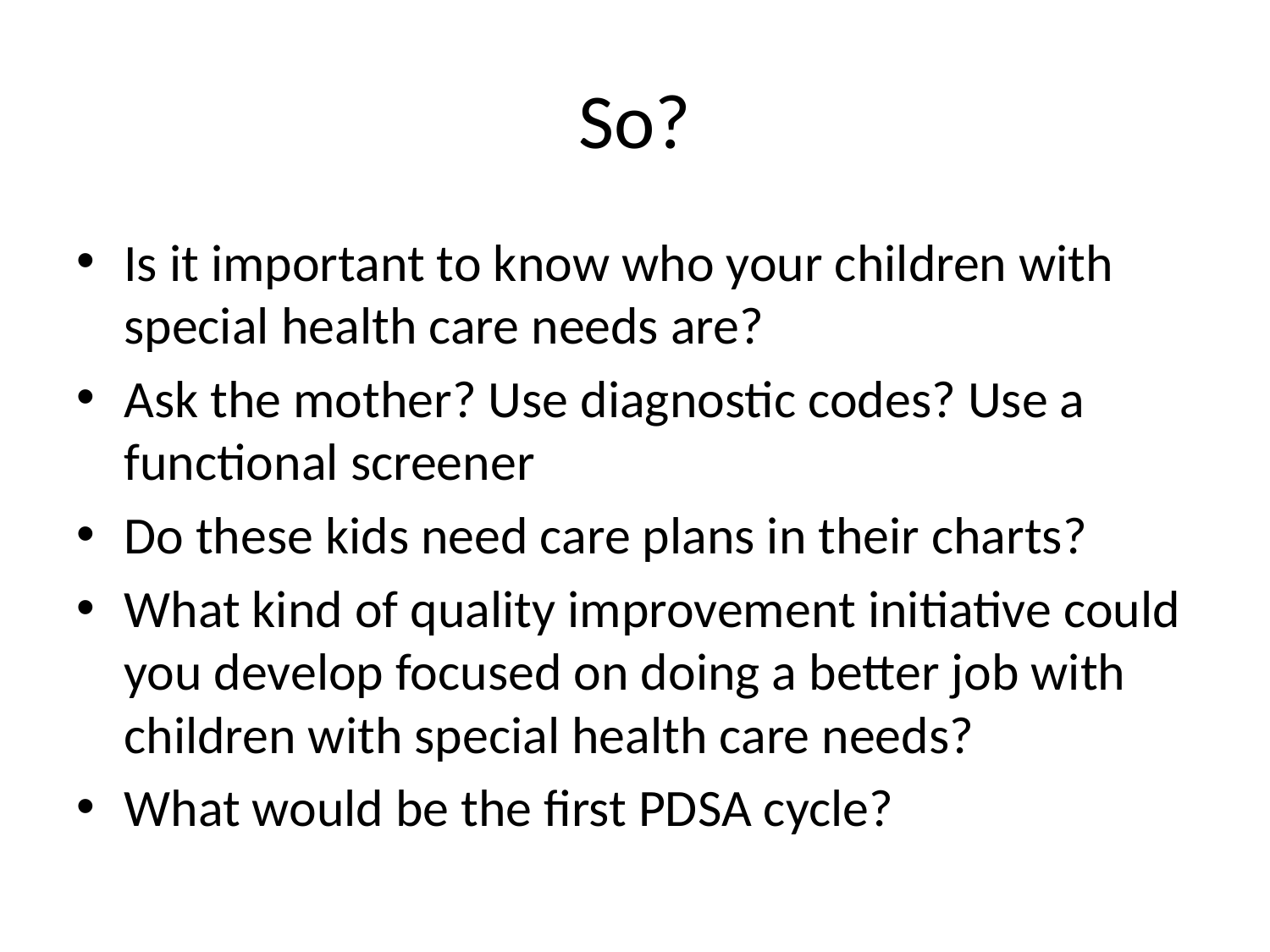

# So?
Is it important to know who your children with special health care needs are?
Ask the mother? Use diagnostic codes? Use a functional screener
Do these kids need care plans in their charts?
What kind of quality improvement initiative could you develop focused on doing a better job with children with special health care needs?
What would be the first PDSA cycle?